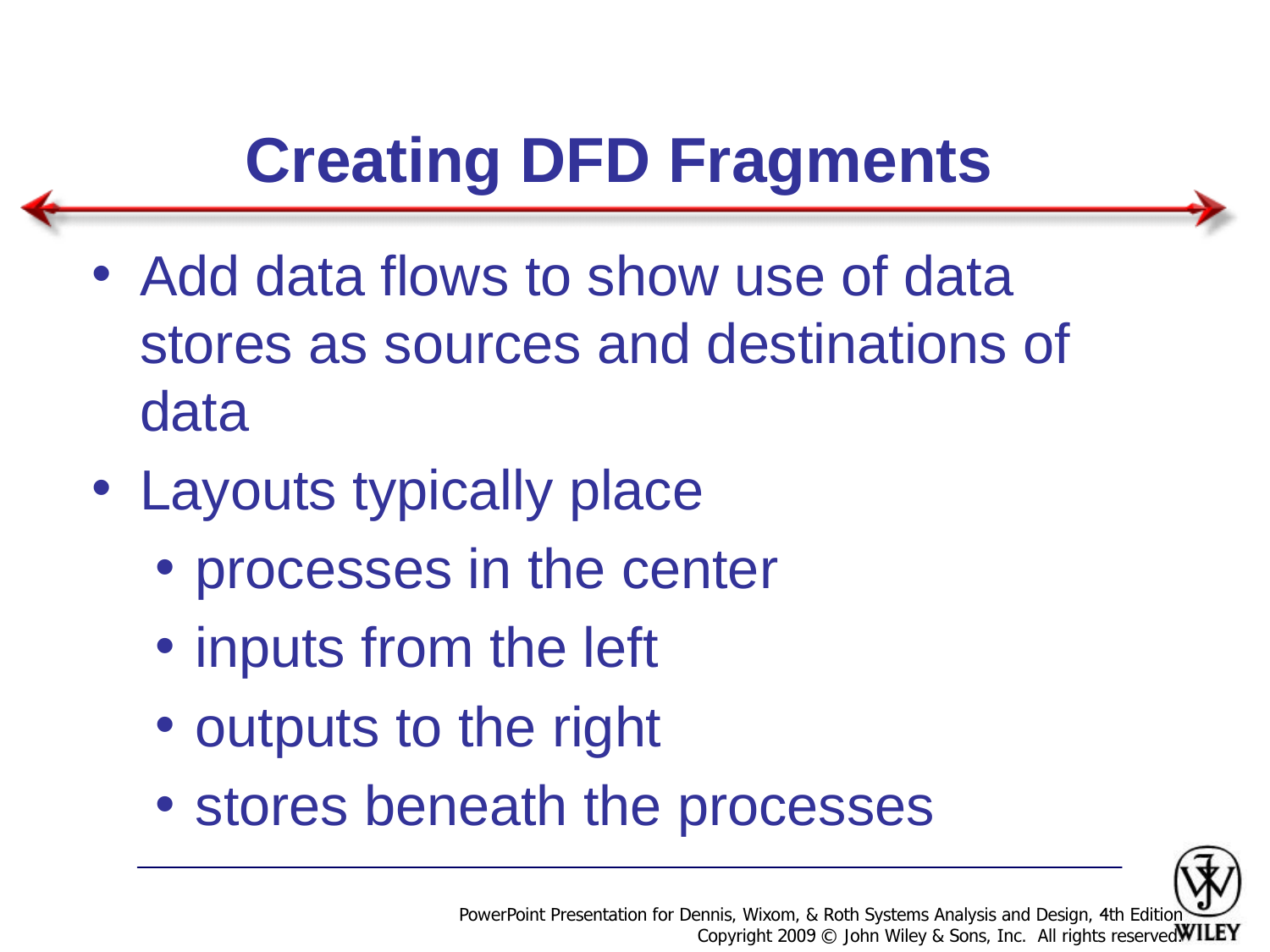

# Creating DFD Fragments
Add data flows to show use of data stores as sources and destinations of data
Layouts typically place
processes in the center
inputs from the left
outputs to the right
stores beneath the processes

PowerPoint Presentation for Dennis, Wixom, & Roth Systems Analysis and Design, 4th Edition
Copyright 2009 © John Wiley & Sons, Inc.  All rights reserved.